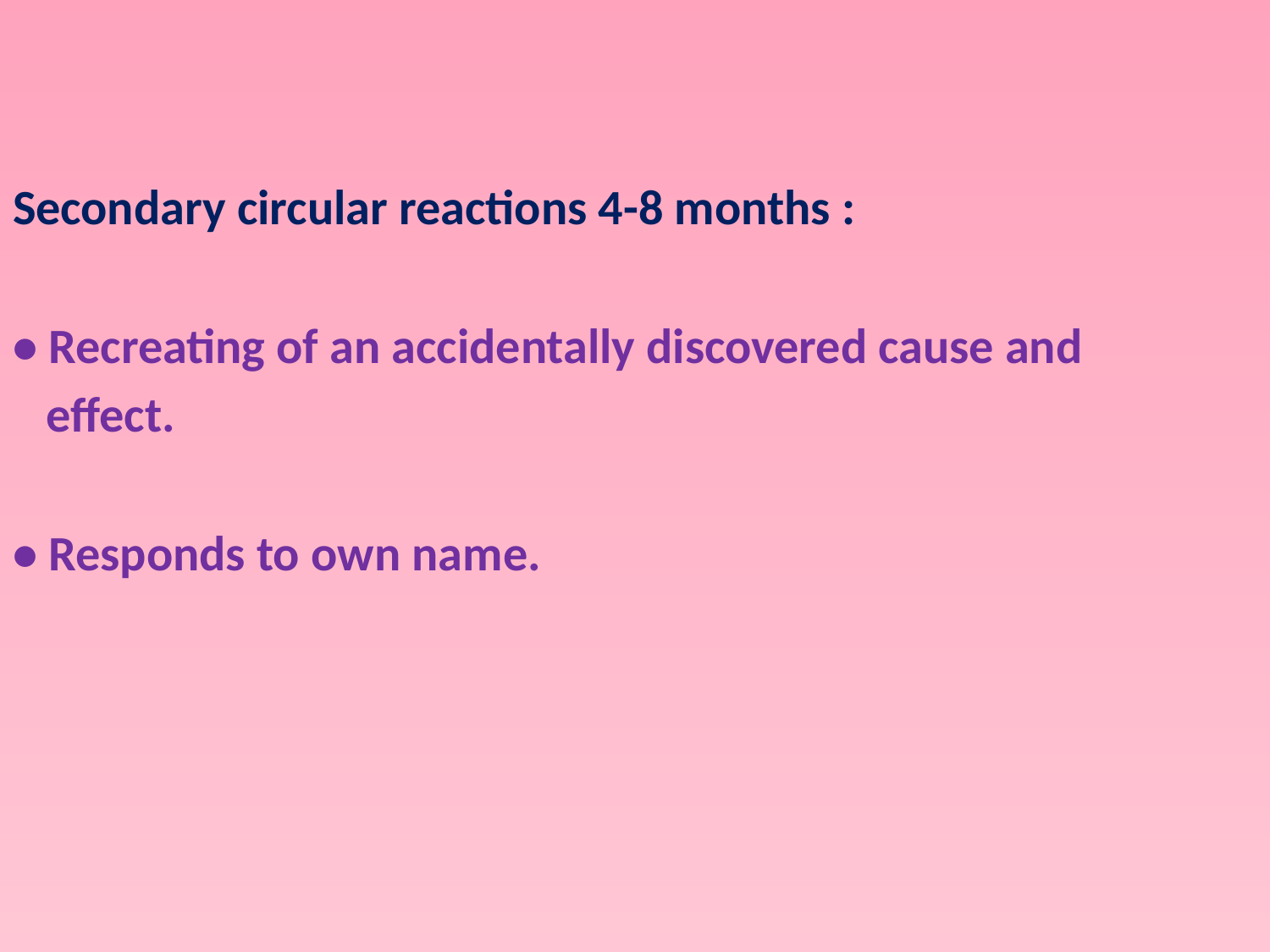

Secondary circular reactions 4-8 months :

• Recreating of an accidentally discovered cause and
   effect.

• Responds to own name.